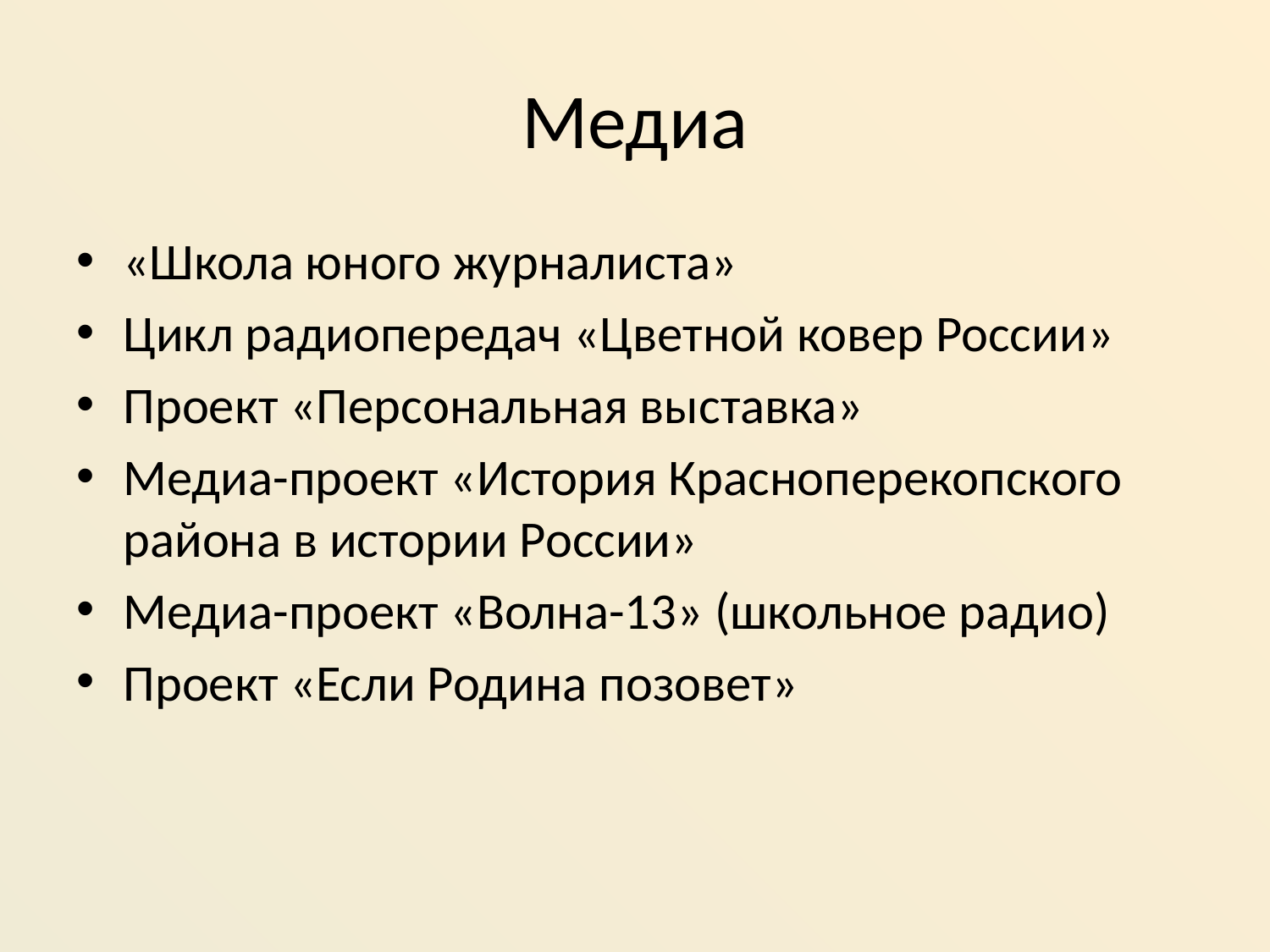

# Медиа
«Школа юного журналиста»
Цикл радиопередач «Цветной ковер России»
Проект «Персональная выставка»
Медиа-проект «История Красноперекопского района в истории России»
Медиа-проект «Волна-13» (школьное радио)
Проект «Если Родина позовет»